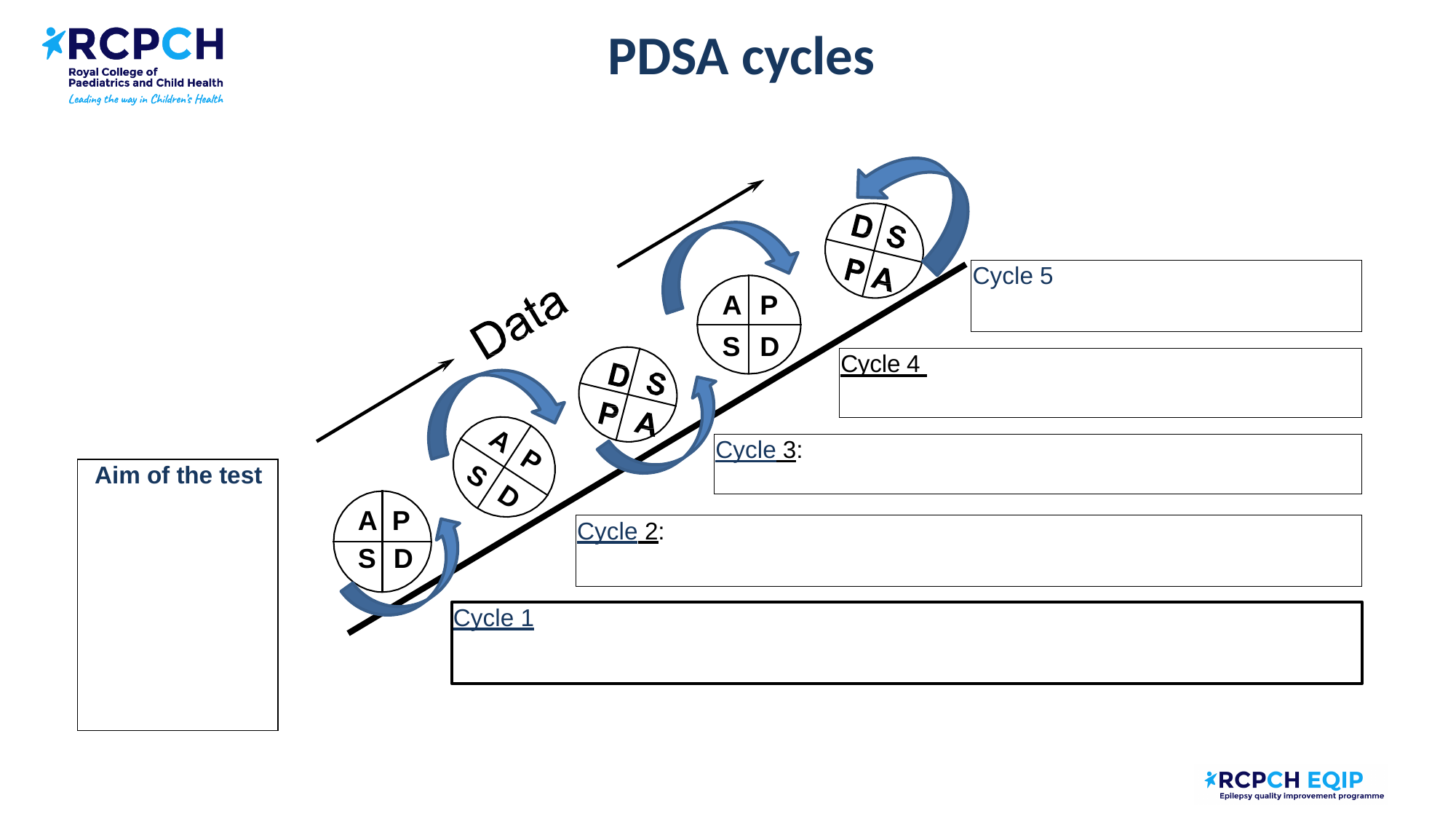

# PDSA cycles

A	P

S	D

A	P

S	D

A  P
S	D

Cycle 5
Cycle 4
Cycle 3:
Aim of the test
Cycle 2:

Cycle 1